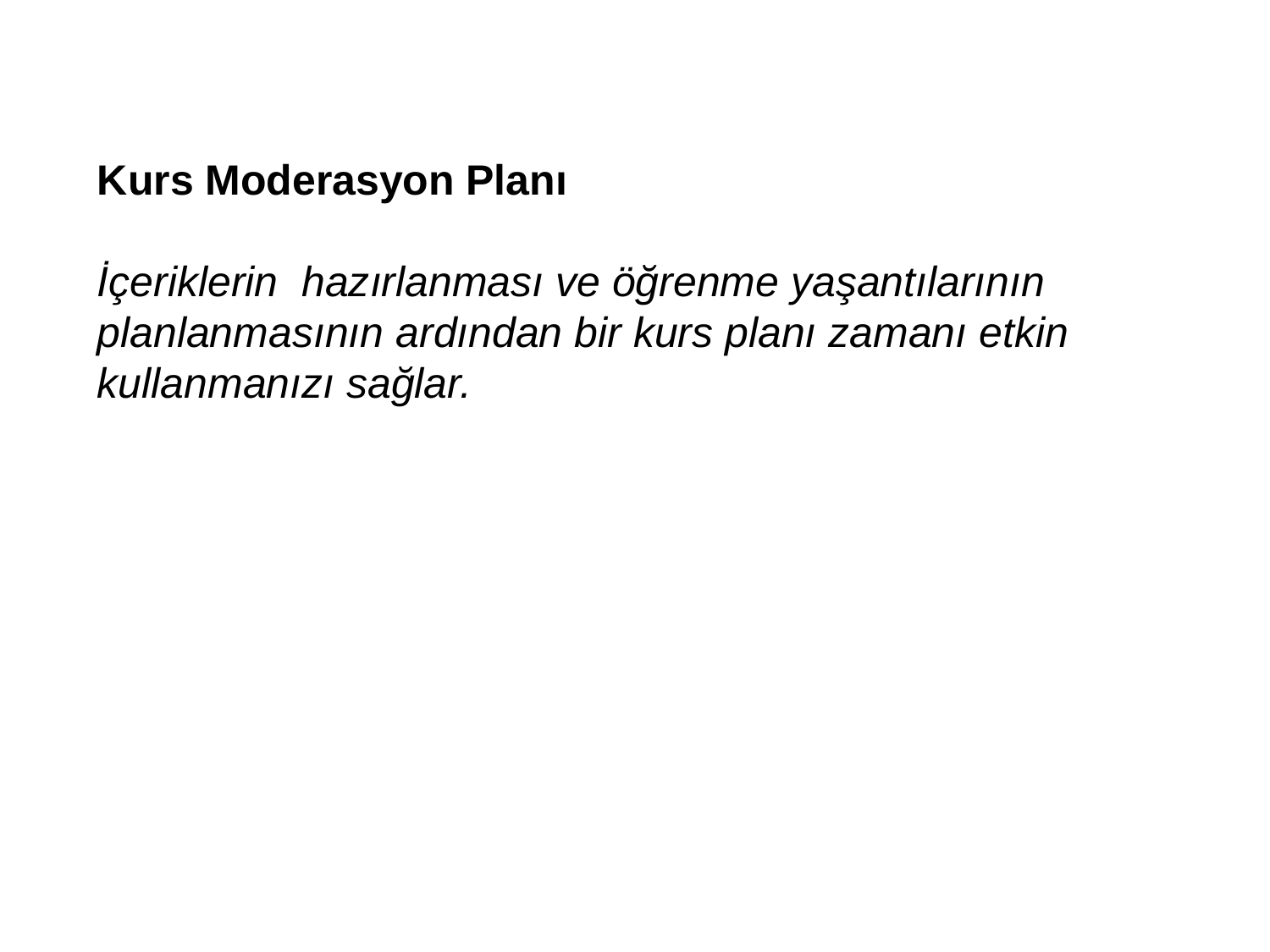

Kurs Moderasyon Planı

İçeriklerin  hazırlanması ve öğrenme yaşantılarının planlanmasının ardından bir kurs planı zamanı etkin kullanmanızı sağlar.